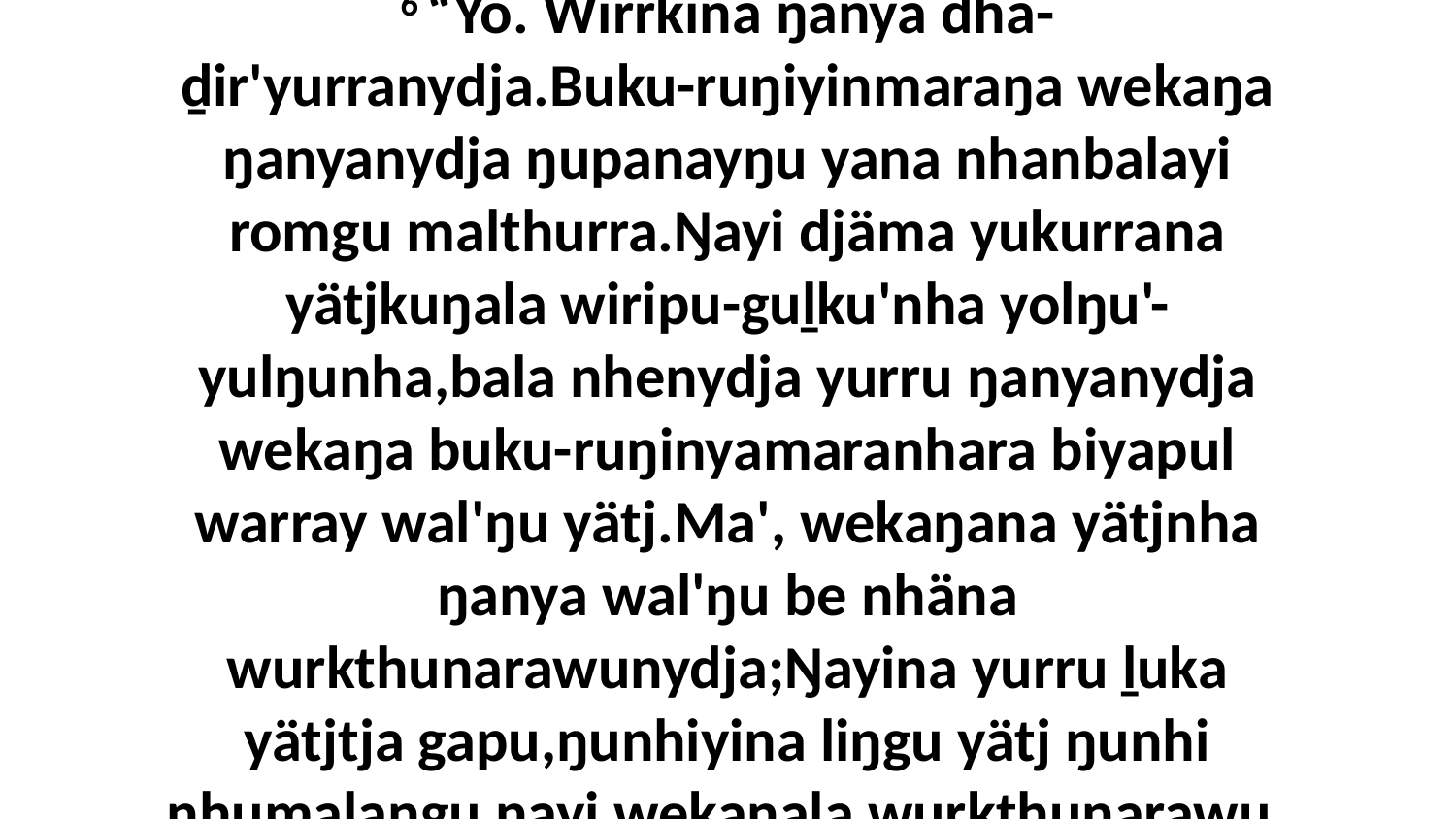

6 “Yo. Wirrkina ŋanya dhä-ḏir'yurranydja.Buku-ruŋiyinmaraŋa wekaŋa ŋanyanydja ŋupanayŋu yana nhanbalayi romgu malthurra.Ŋayi djäma yukurrana yätjkuŋala wiripu-guḻku'nha yolŋu'-yulŋunha,bala nhenydja yurru ŋanyanydja wekaŋa buku-ruŋinyamaranhara biyapul warray wal'ŋu yätj.Ma', wekaŋana yätjnha ŋanya wal'ŋu be nhäna wurkthunarawunydja;Ŋayina yurru ḻuka yätjtja gapu,ŋunhiyina liŋgu yätj ŋunhi nhumalaŋgu ŋayi wekaŋala wurkthunarawu.